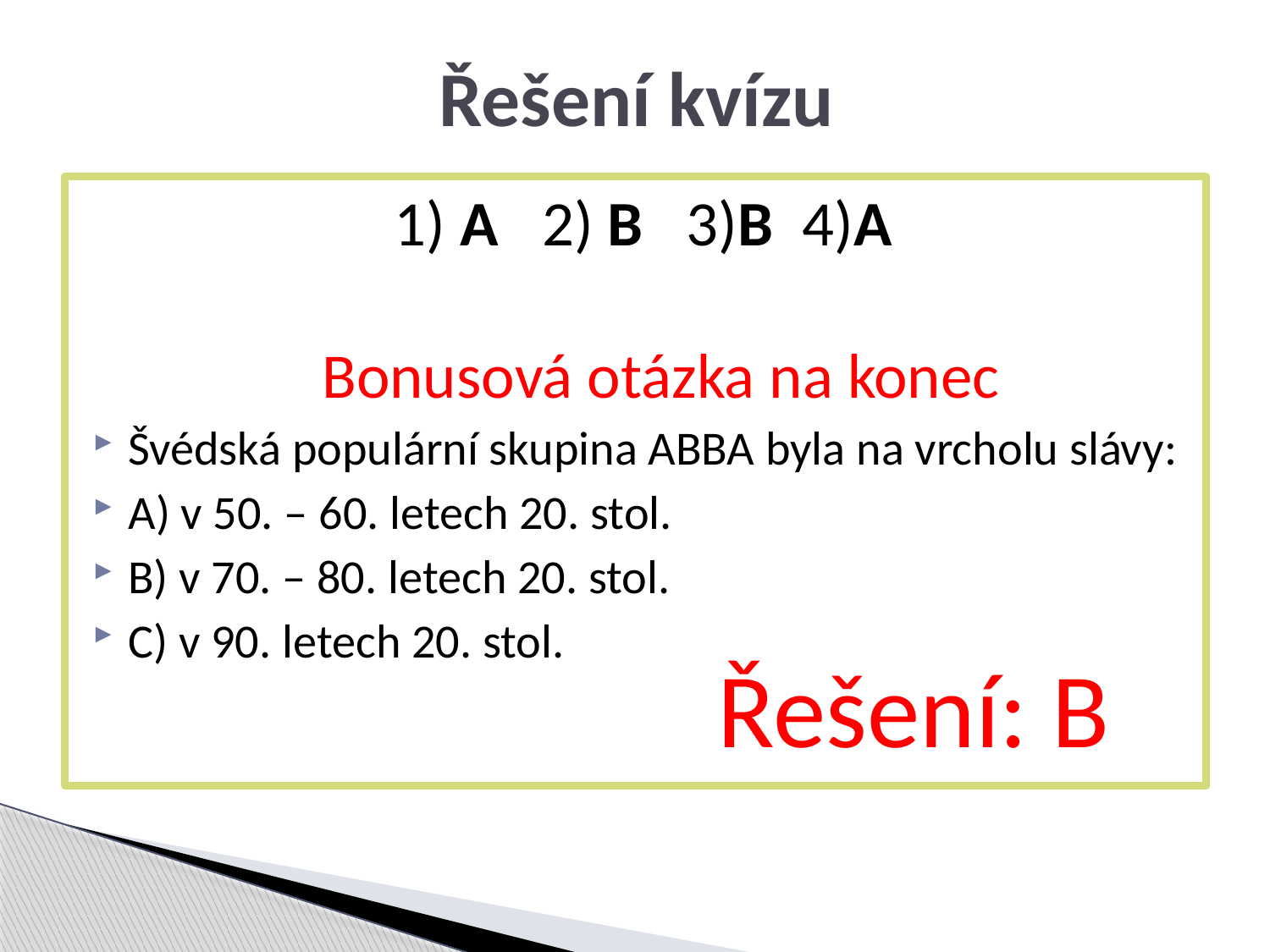

# Řešení kvízu
1) A   2) B   3)B  4)A
Bonusová otázka na konec
Švédská populární skupina ABBA byla na vrcholu slávy:
A) v 50. – 60. letech 20. stol.
B) v 70. – 80. letech 20. stol.
C) v 90. letech 20. stol.

Řešení: B